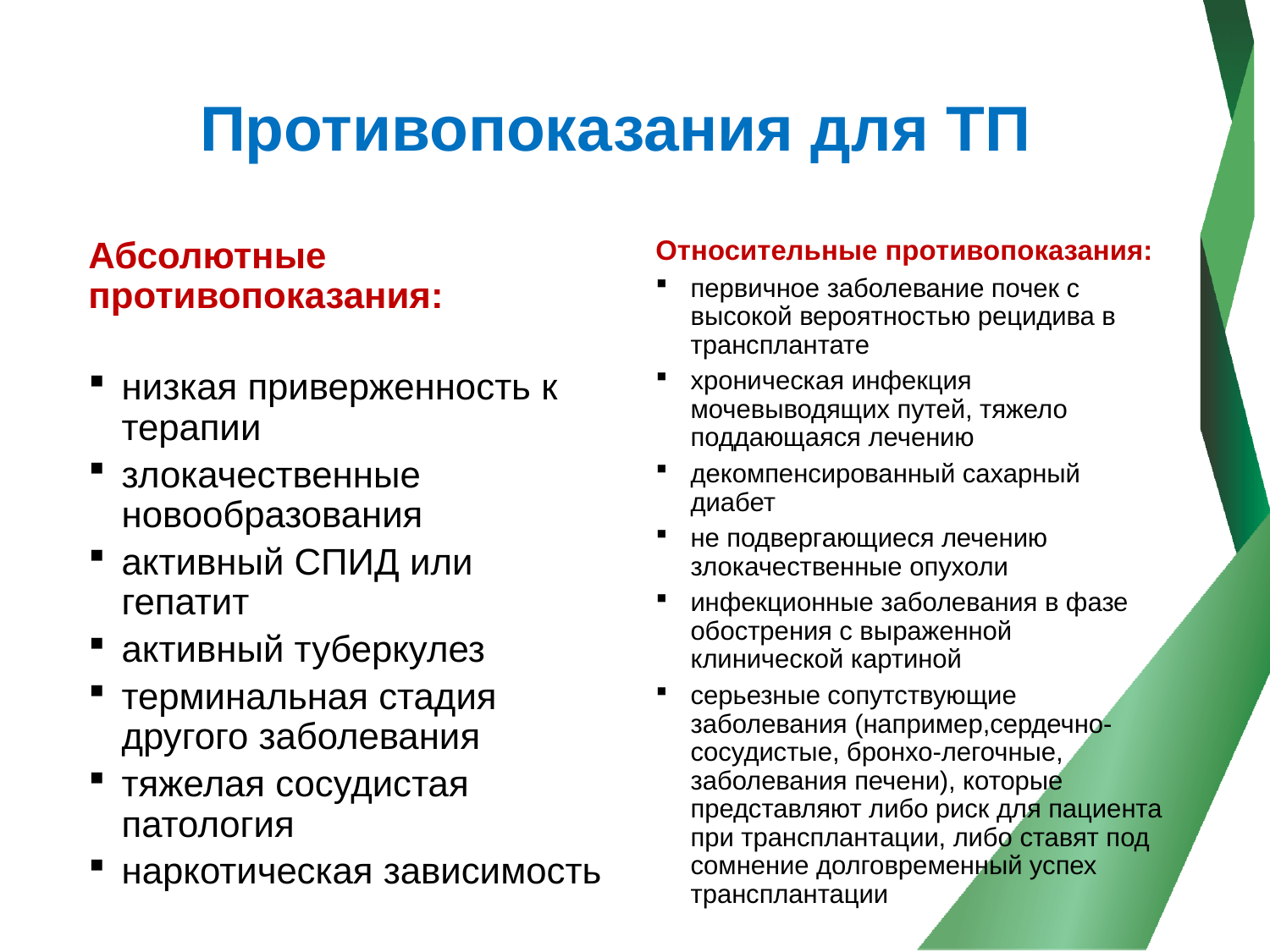

# Противопоказания для ТП
Относительные противопоказания:
первичное заболевание почек с высокой вероятностью рецидива в трансплантате
хроническая инфекция мочевыводящих путей, тяжело поддающаяся лечению
декомпенсированный сахарный диабет
не подвергающиеся лечению злокачественные опухоли
инфекционные заболевания в фазе обострения с выраженной клинической картиной
серьезные сопутствующие заболевания (например,сердечно-сосудистые, бронхо-легочные, заболевания печени), которые представляют либо риск для пациента при трансплантации, либо ставят под сомнение долговременный успех  трансплантации

Абсолютные противопоказания:
низкая приверженность к терапии
злокачественные новообразования
активный СПИД или гепатит
активный туберкулез
терминальная стадия другого заболевания
тяжелая сосудистая патология
наркотическая зависимость